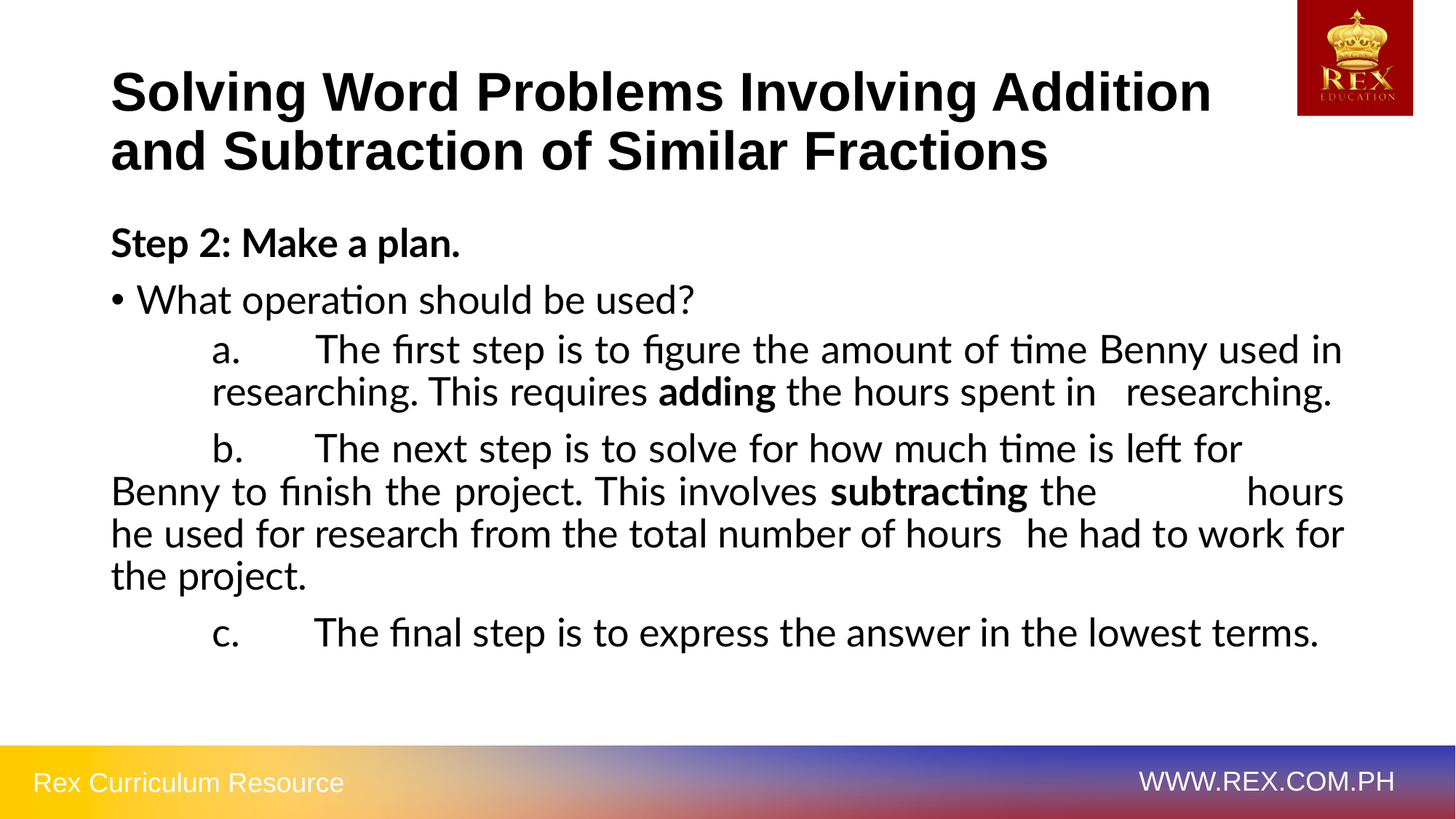

# Solving Word Problems Involving Addition and Subtraction of Similar Fractions
Step 2: Make a plan.
What operation should be used?
a. 	The first step is to figure the amount of time Benny used in 	researching. This requires adding the hours spent in	researching.
	b. 	The next step is to solve for how much time is left for 			Benny to finish the project. This involves subtracting the 			hours he used for research from the total number of hours 		he had to work for the project.
	c. 	The final step is to express the answer in the lowest terms.